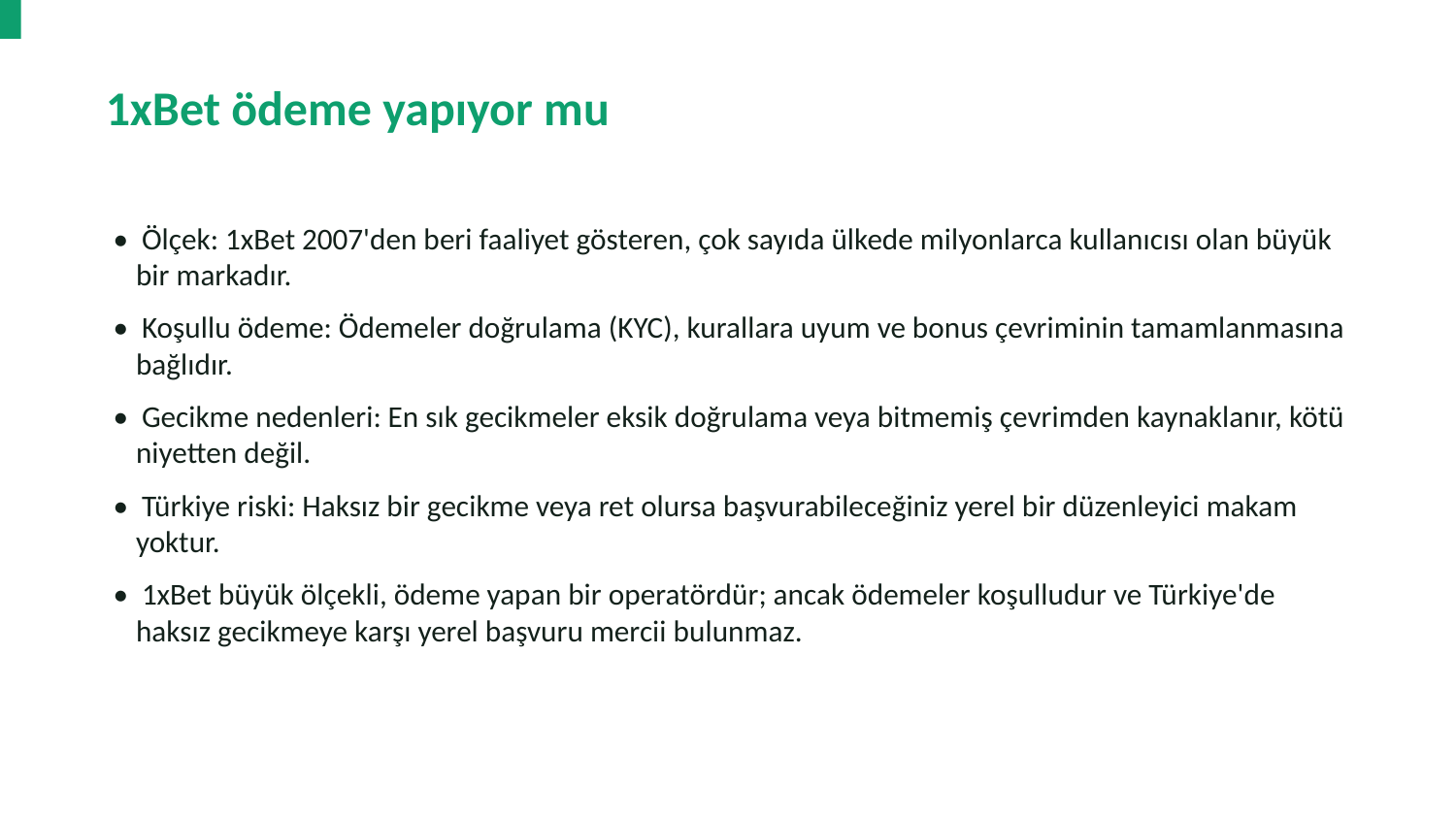

1xBet ödeme yapıyor mu
•  Ölçek: 1xBet 2007'den beri faaliyet gösteren, çok sayıda ülkede milyonlarca kullanıcısı olan büyük bir markadır.
•  Koşullu ödeme: Ödemeler doğrulama (KYC), kurallara uyum ve bonus çevriminin tamamlanmasına bağlıdır.
•  Gecikme nedenleri: En sık gecikmeler eksik doğrulama veya bitmemiş çevrimden kaynaklanır, kötü niyetten değil.
•  Türkiye riski: Haksız bir gecikme veya ret olursa başvurabileceğiniz yerel bir düzenleyici makam yoktur.
•  1xBet büyük ölçekli, ödeme yapan bir operatördür; ancak ödemeler koşulludur ve Türkiye'de haksız gecikmeye karşı yerel başvuru mercii bulunmaz.